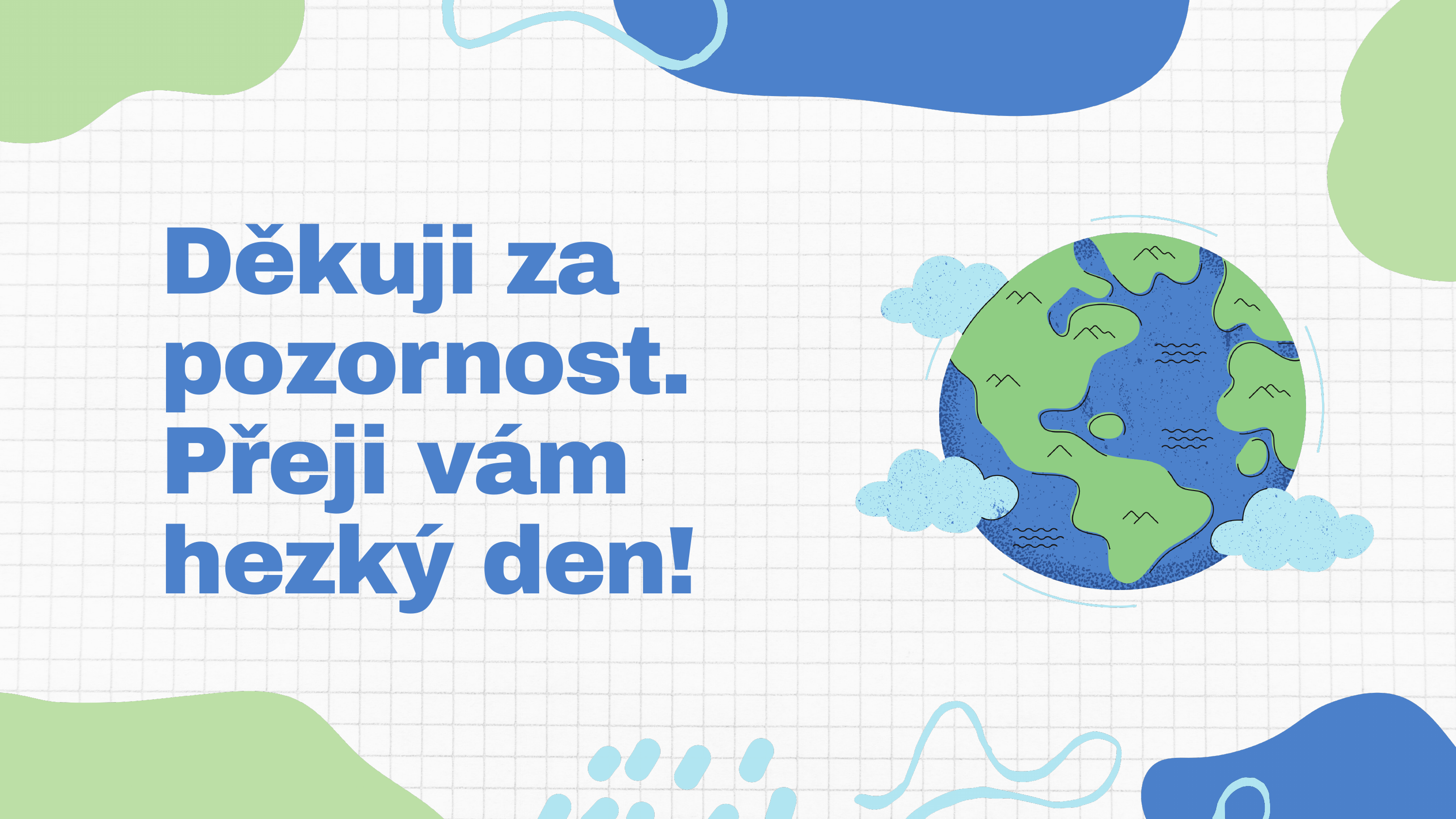

Děkuji za pozornost. Přeji vám  hezký den!